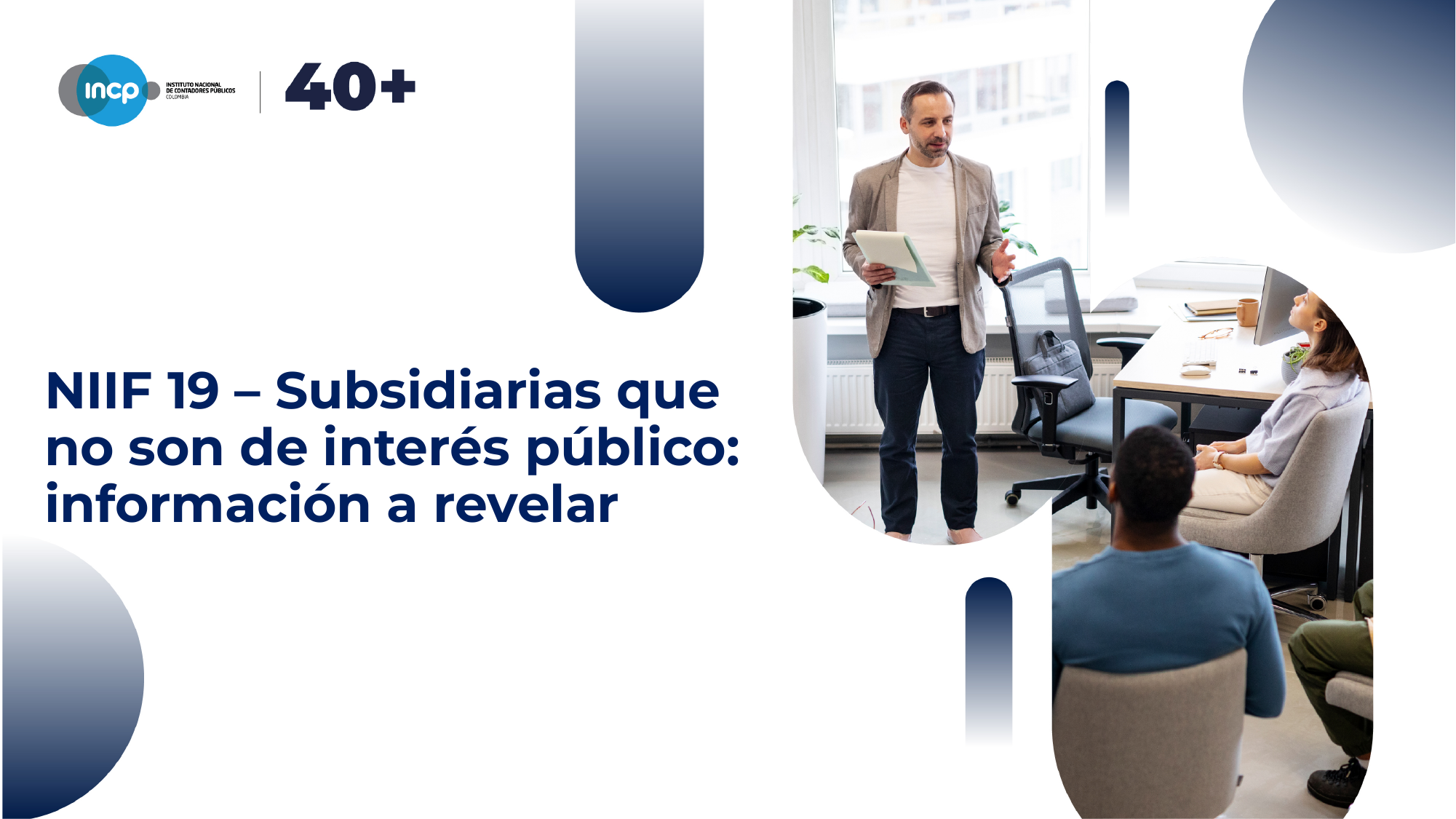

NIIF 19 – Subsidiarias que no son de interés público: información a revelar
#